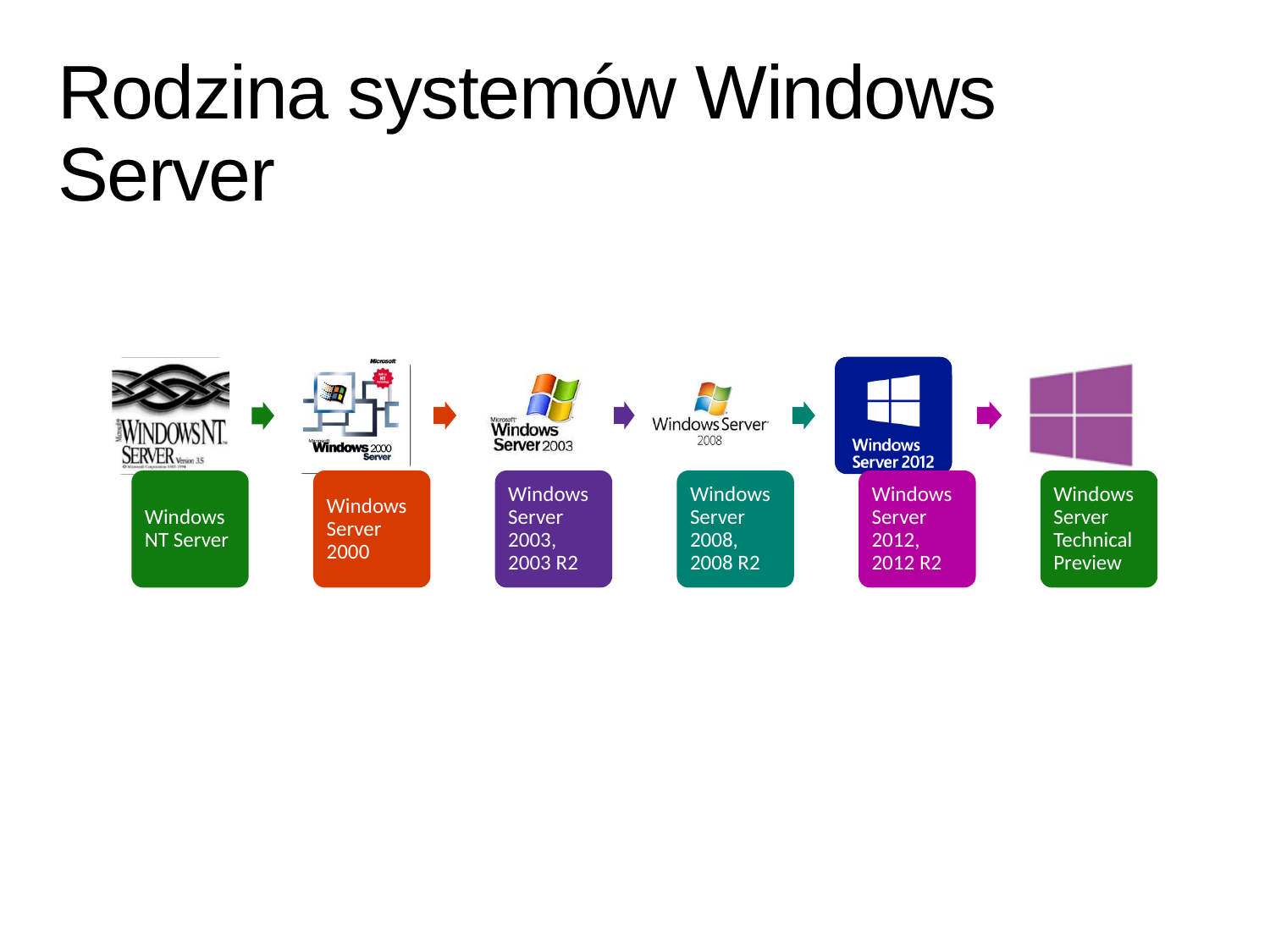

# Rodzina systemów Windows Server
Windows NT Server

Windows Server 2000

Windows Server 2003,
2003 R2

Windows Server 2008,
2008 R2

Windows Server 2012,
2012 R2

Windows Server Technical Preview